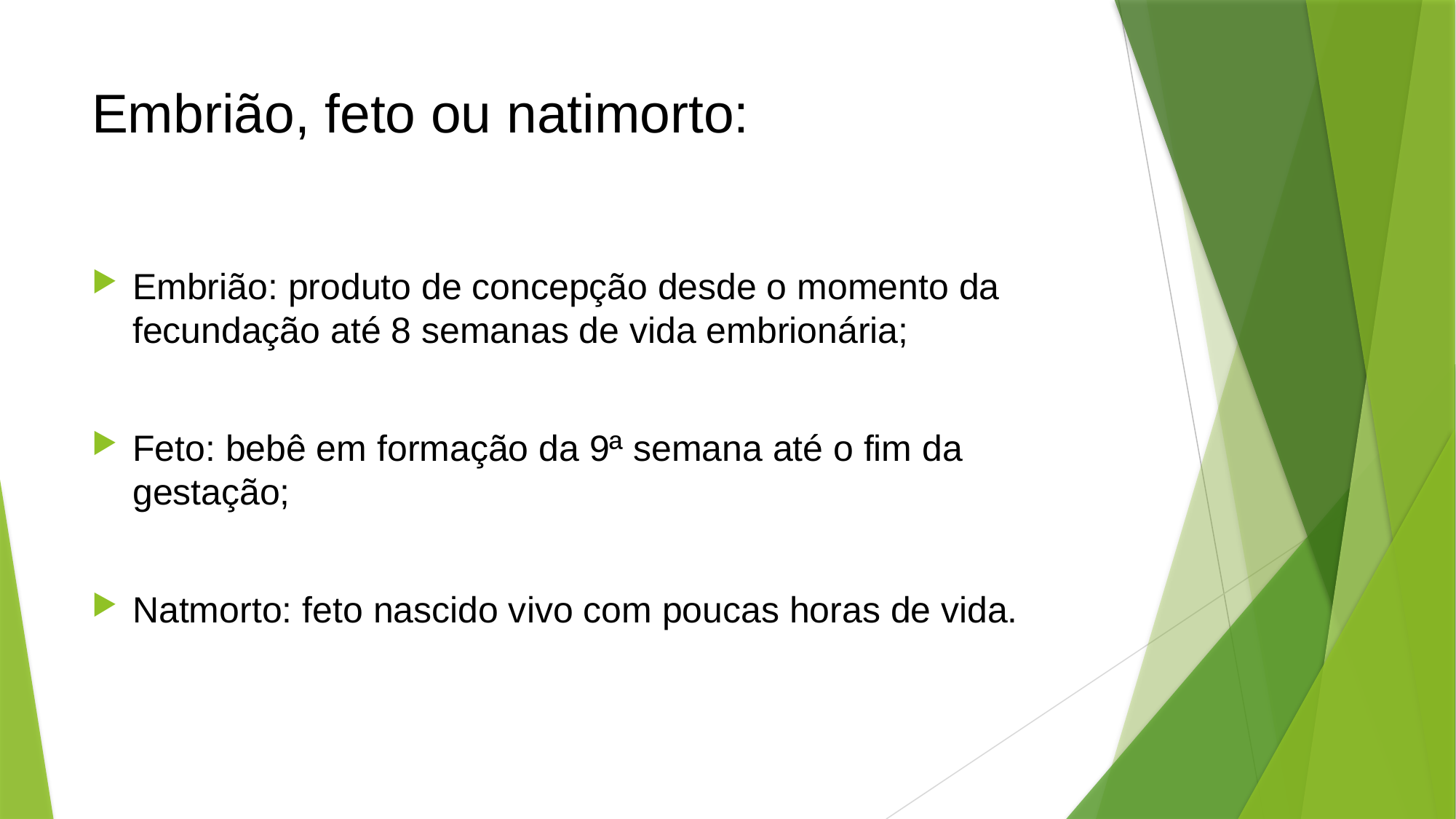

# Embrião, feto ou natimorto:
Embrião: produto de concepção desde o momento da fecundação até 8 semanas de vida embrionária;

Feto: bebê em formação da 9ª semana até o fim da gestação;

Natmorto: feto nascido vivo com poucas horas de vida.